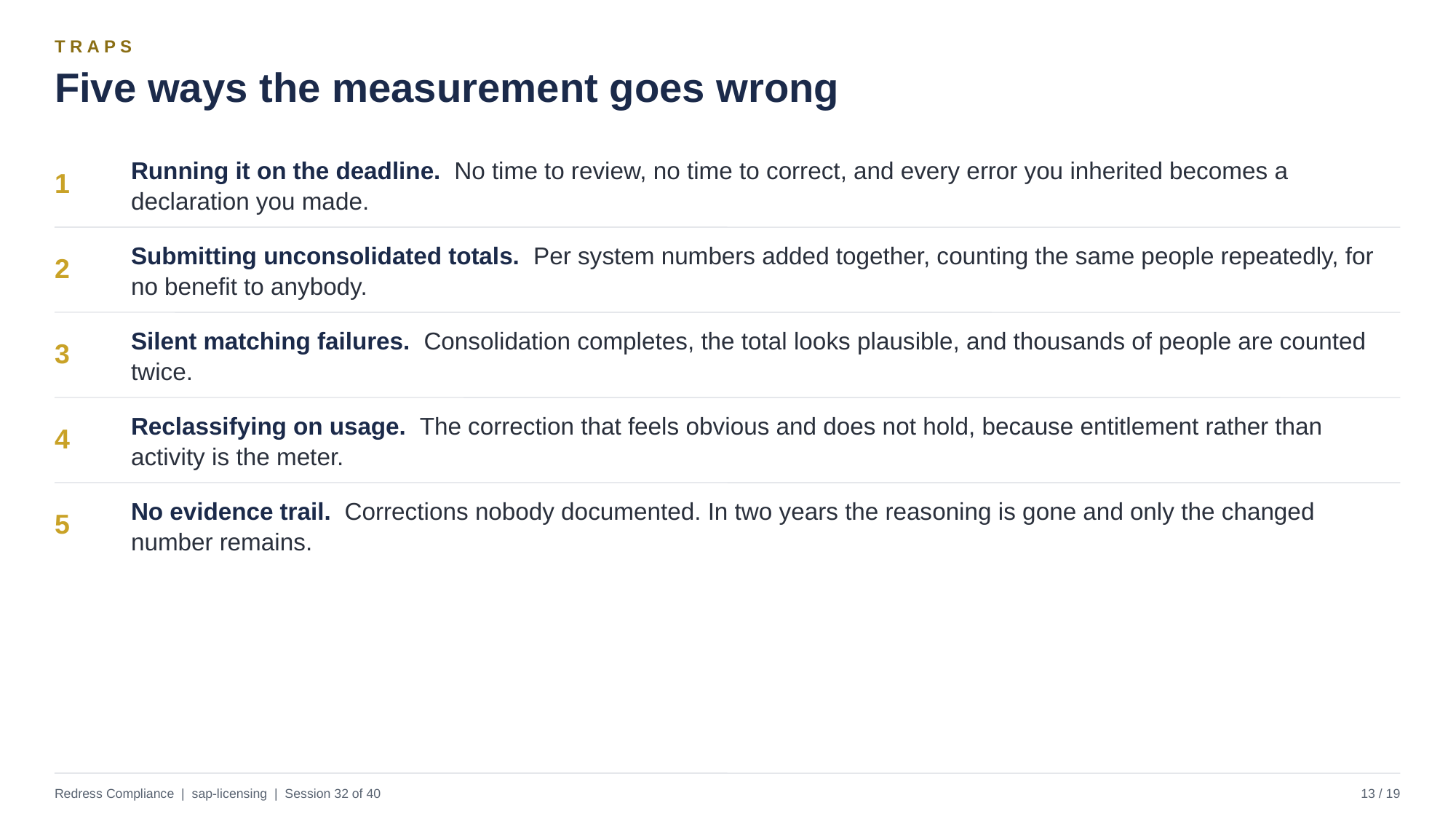

TRAPS
Five ways the measurement goes wrong
Running it on the deadline.  No time to review, no time to correct, and every error you inherited becomes a declaration you made.
1

Submitting unconsolidated totals.  Per system numbers added together, counting the same people repeatedly, for no benefit to anybody.
2

Silent matching failures.  Consolidation completes, the total looks plausible, and thousands of people are counted twice.
3

Reclassifying on usage.  The correction that feels obvious and does not hold, because entitlement rather than activity is the meter.
4

No evidence trail.  Corrections nobody documented. In two years the reasoning is gone and only the changed number remains.
5

Redress Compliance  |  sap-licensing  |  Session 32 of 40
13 / 19